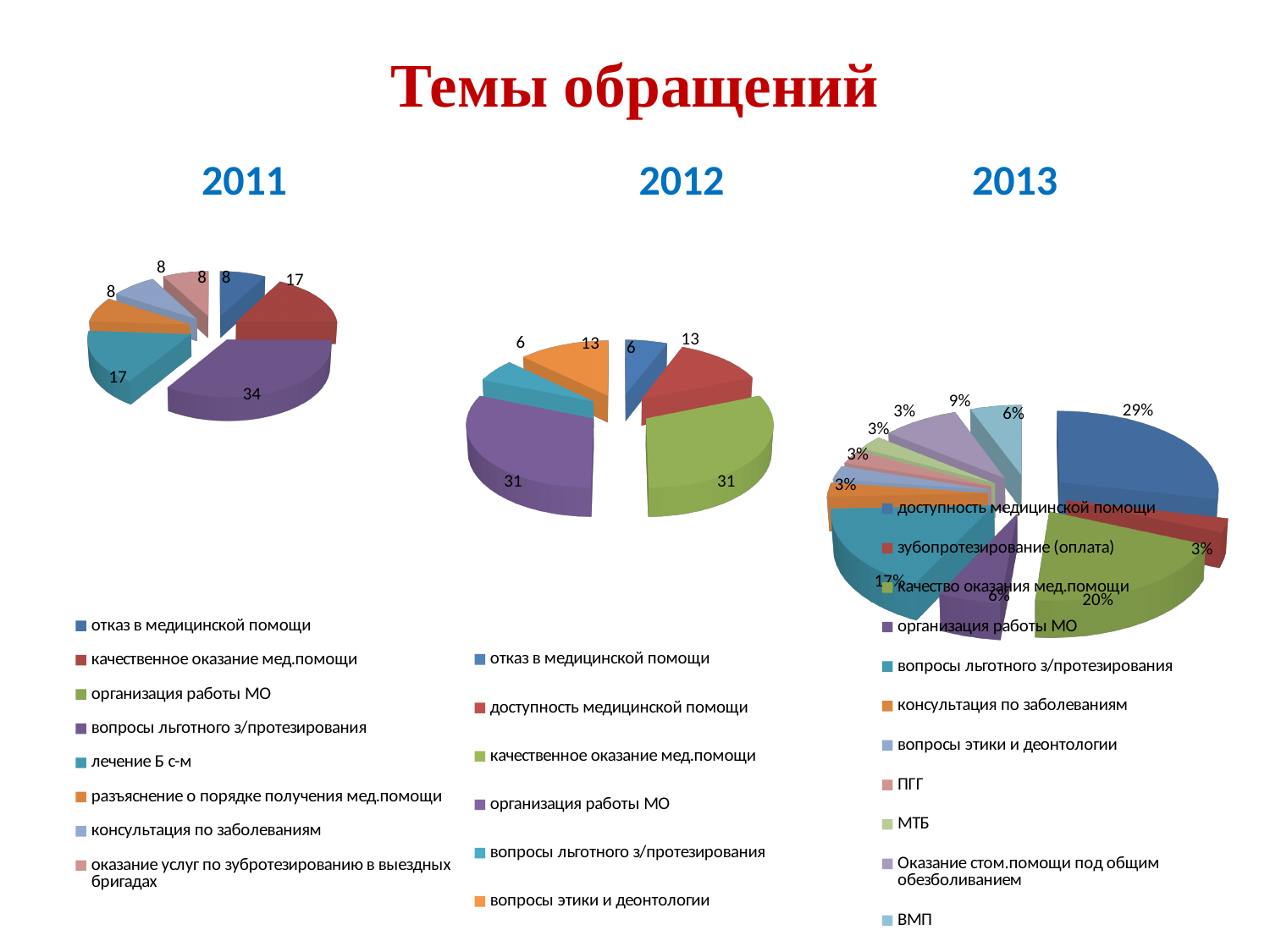

# Темы обращений

[unsupported chart]

2011                                     2012                          2013

[unsupported chart]

[unsupported chart]